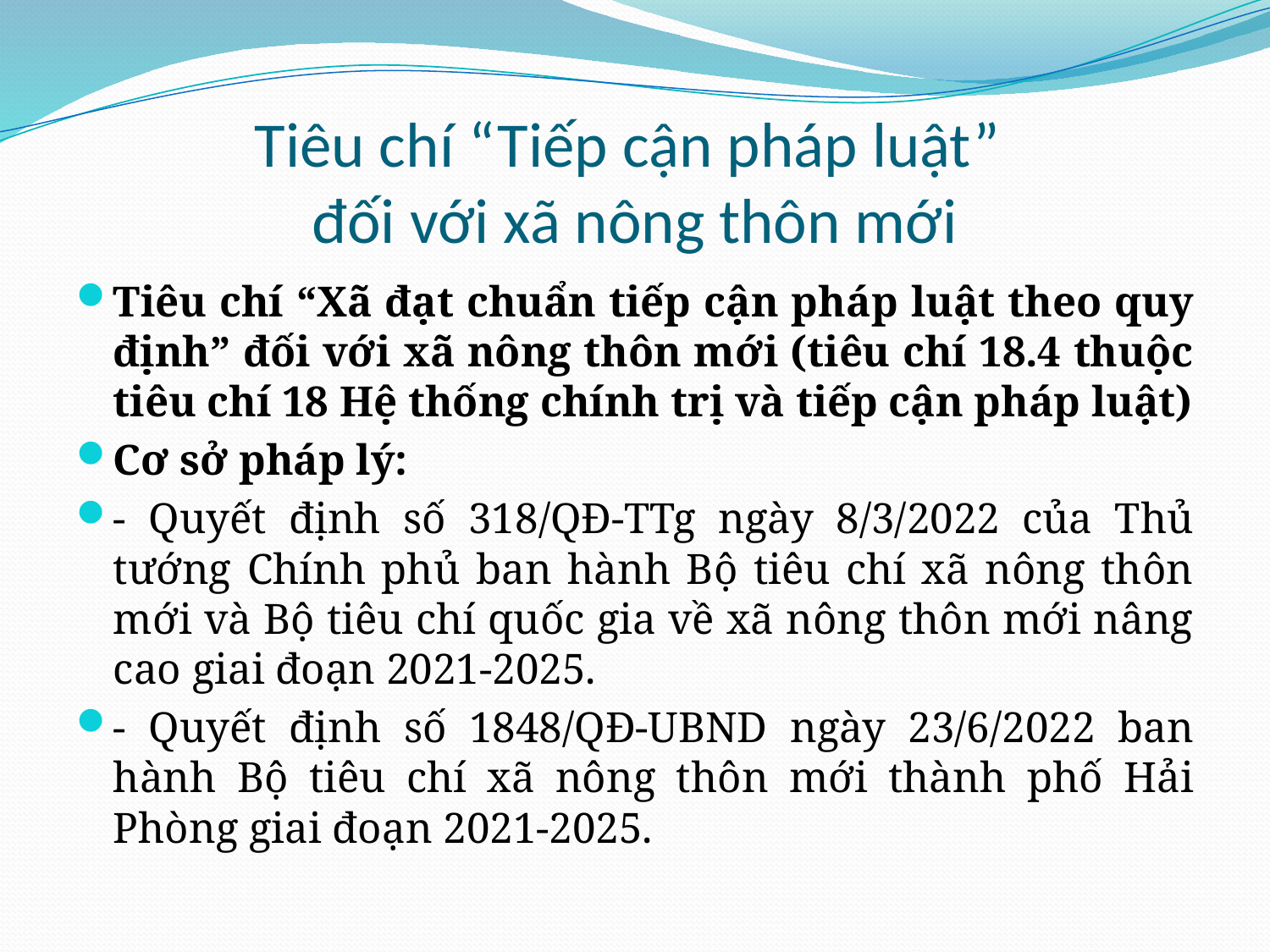

# Tiêu chí “Tiếp cận pháp luật” đối với xã nông thôn mới
Tiêu chí “Xã đạt chuẩn tiếp cận pháp luật theo quy định” đối với xã nông thôn mới (tiêu chí 18.4 thuộc tiêu chí 18 Hệ thống chính trị và tiếp cận pháp luật)
Cơ sở pháp lý:
- Quyết định số 318/QĐ-TTg ngày 8/3/2022 của Thủ tướng Chính phủ ban hành Bộ tiêu chí xã nông thôn mới và Bộ tiêu chí quốc gia về xã nông thôn mới nâng cao giai đoạn 2021-2025.
- Quyết định số 1848/QĐ-UBND ngày 23/6/2022 ban hành Bộ tiêu chí xã nông thôn mới thành phố Hải Phòng giai đoạn 2021-2025.